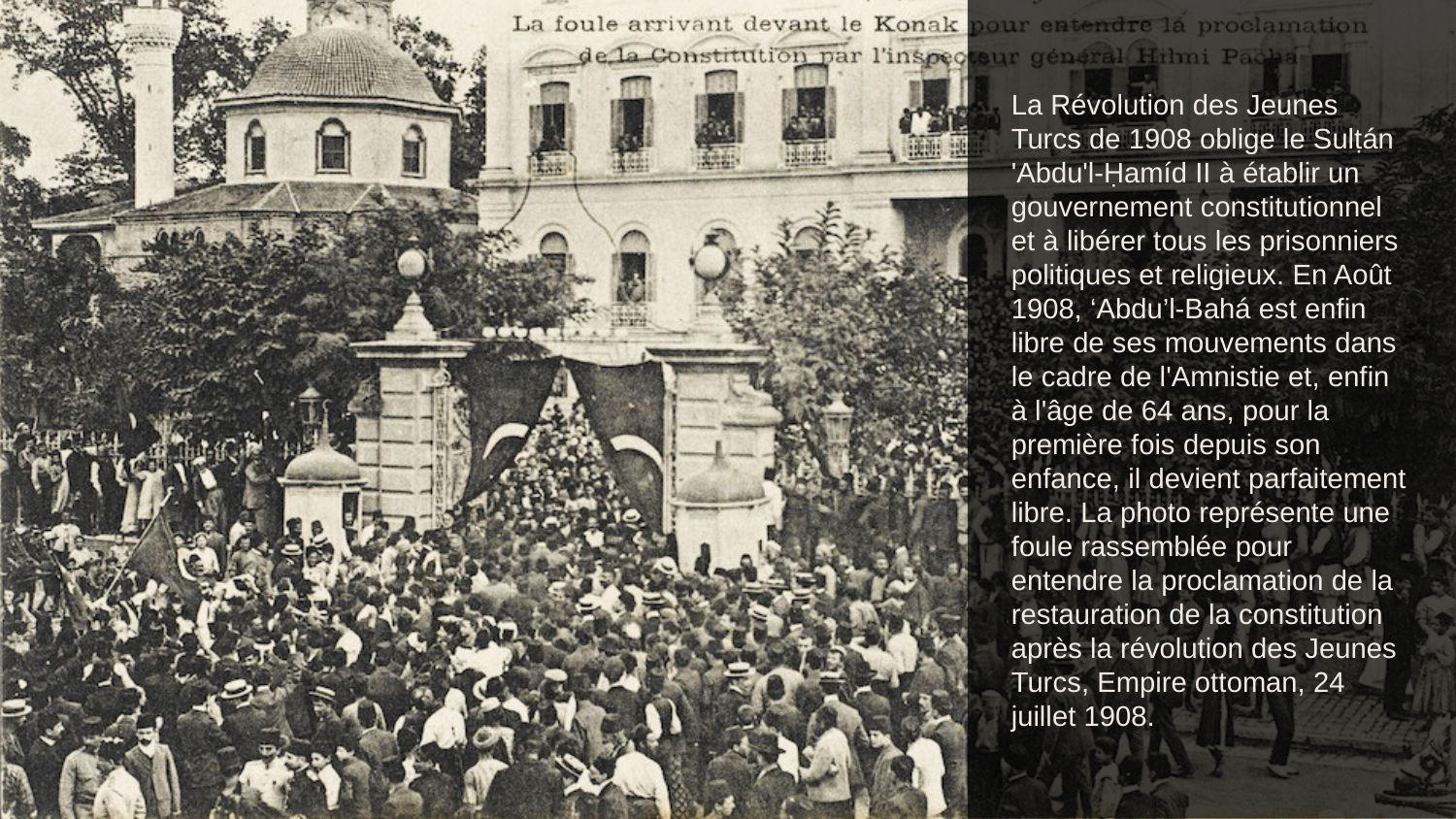

La Révolution des Jeunes Turcs de 1908 oblige le Sulṭán 'Abdu'l-Ḥamíd II à établir un gouvernement constitutionnel et à libérer tous les prisonniers politiques et religieux. En Août 1908, ‘Abdu’l-Bahá est enfin libre de ses mouvements dans le cadre de l'Amnistie et, enfin à l'âge de 64 ans, pour la première fois depuis son enfance, il devient parfaitement libre. La photo représente une foule rassemblée pour entendre la proclamation de la restauration de la constitution après la révolution des Jeunes Turcs, Empire ottoman, 24 juillet 1908.